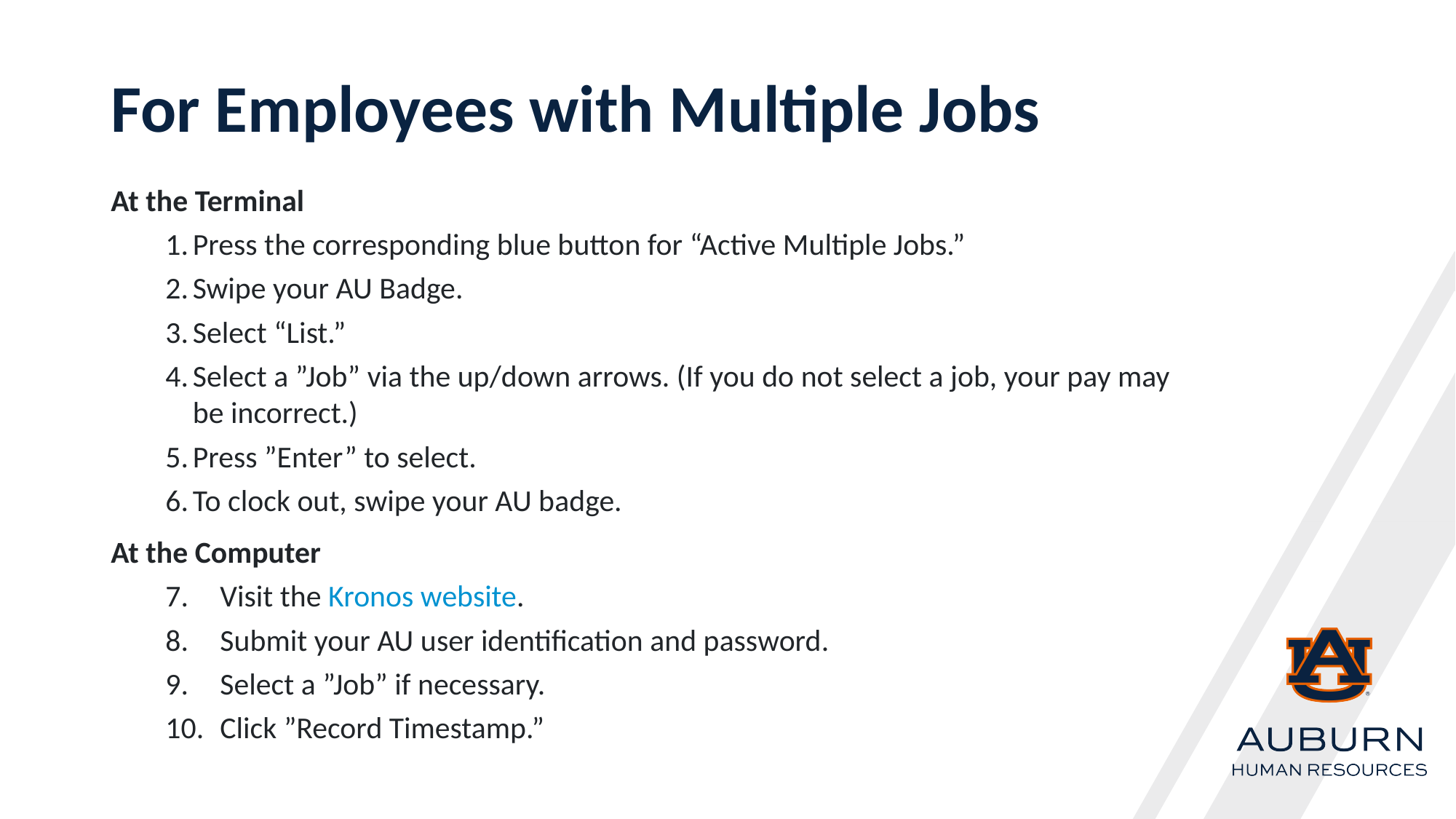

# For Employees with Multiple Jobs
At the Terminal
Press the corresponding blue button for “Active Multiple Jobs.”
Swipe your AU Badge.
Select “List.”
Select a ”Job” via the up/down arrows. (If you do not select a job, your pay may be incorrect.)
Press ”Enter” to select.
To clock out, swipe your AU badge.
At the Computer
Visit the Kronos website.
Submit your AU user identification and password.
Select a ”Job” if necessary.
Click ”Record Timestamp.”